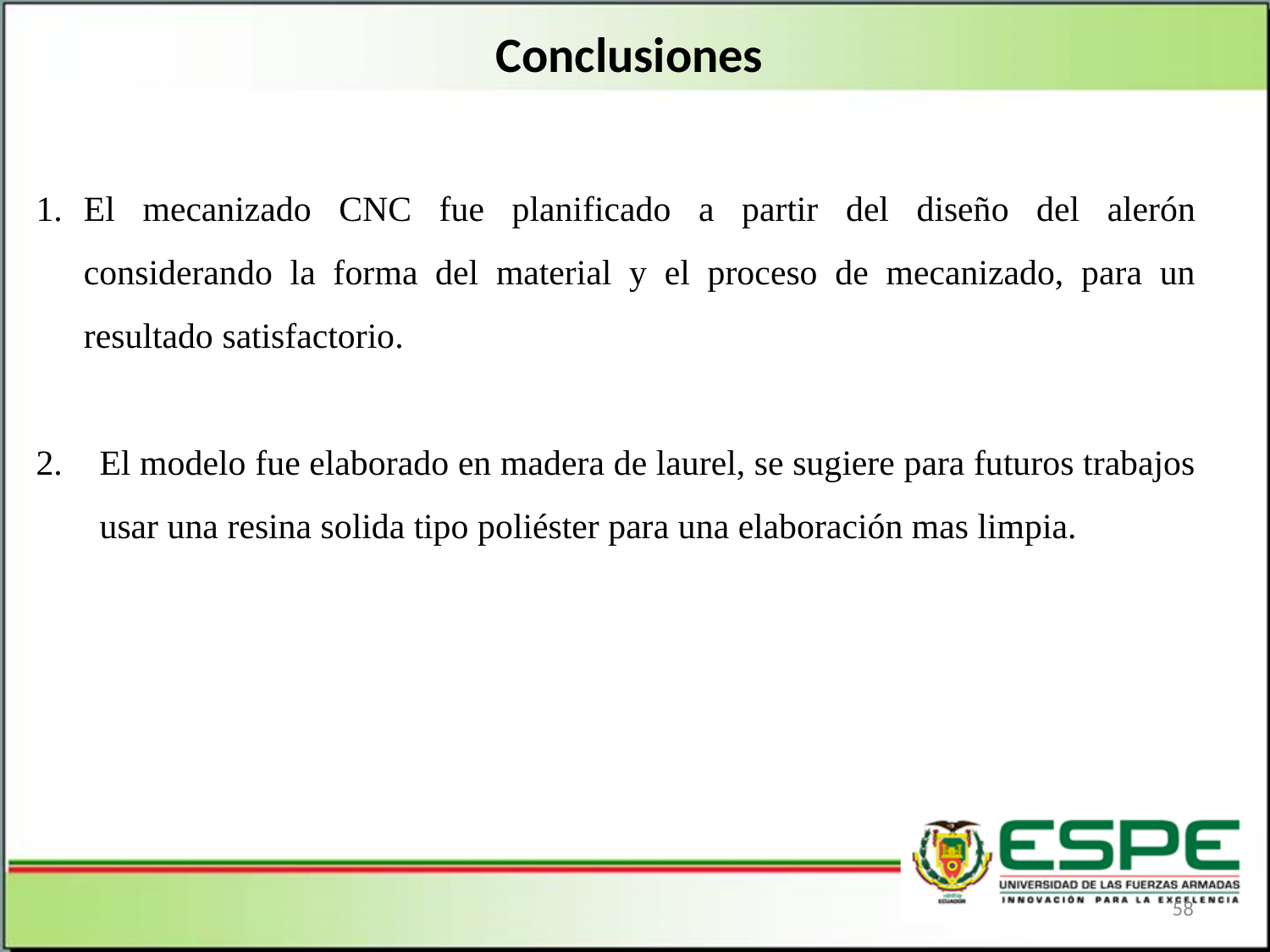

# Conclusiones
El mecanizado CNC fue planificado a partir del diseño del alerón considerando la forma del material y el proceso de mecanizado, para un resultado satisfactorio.
El modelo fue elaborado en madera de laurel, se sugiere para futuros trabajos usar una resina solida tipo poliéster para una elaboración mas limpia.
58